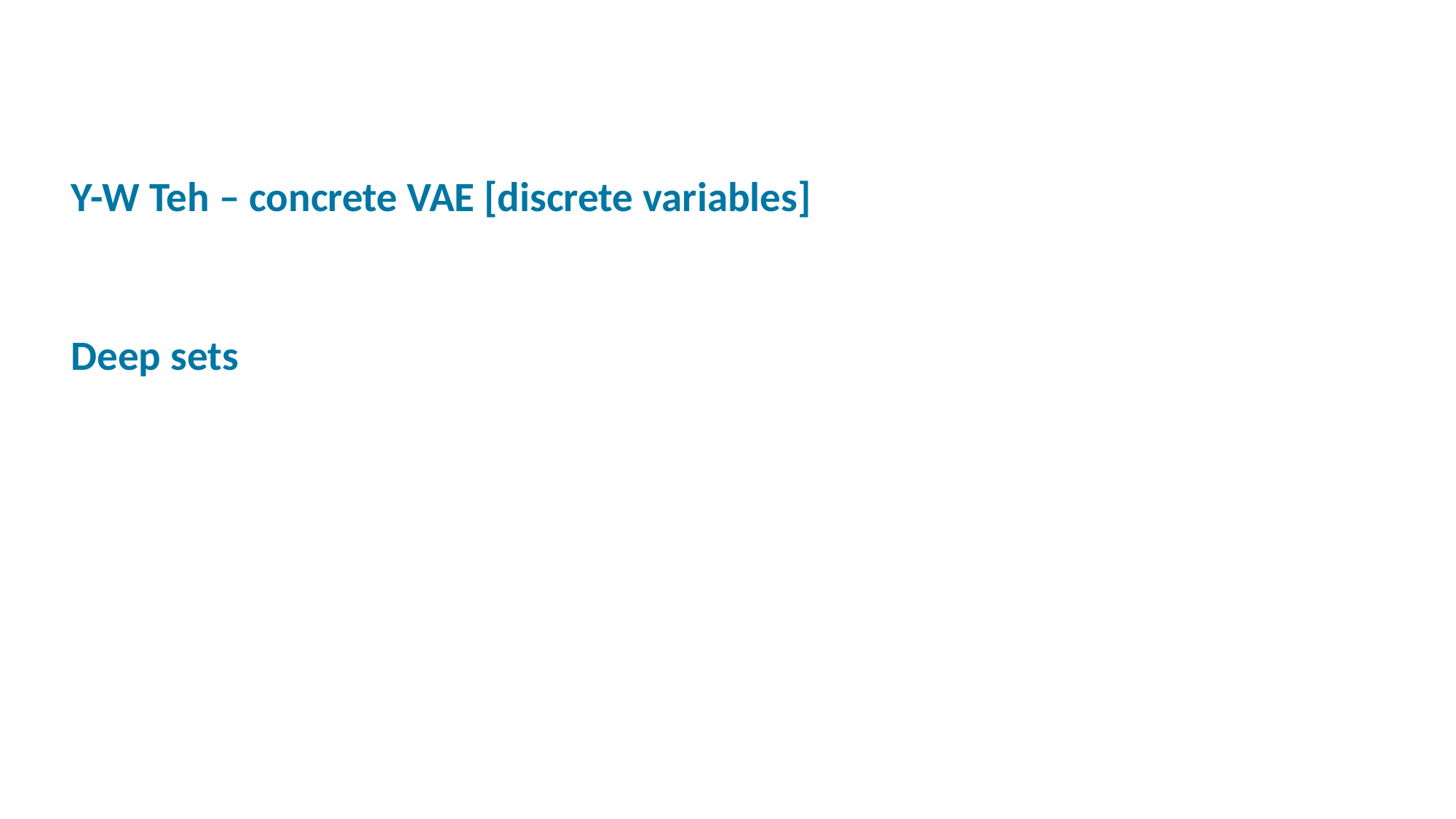

#
Y-W Teh – concrete VAE [discrete variables]

Deep sets